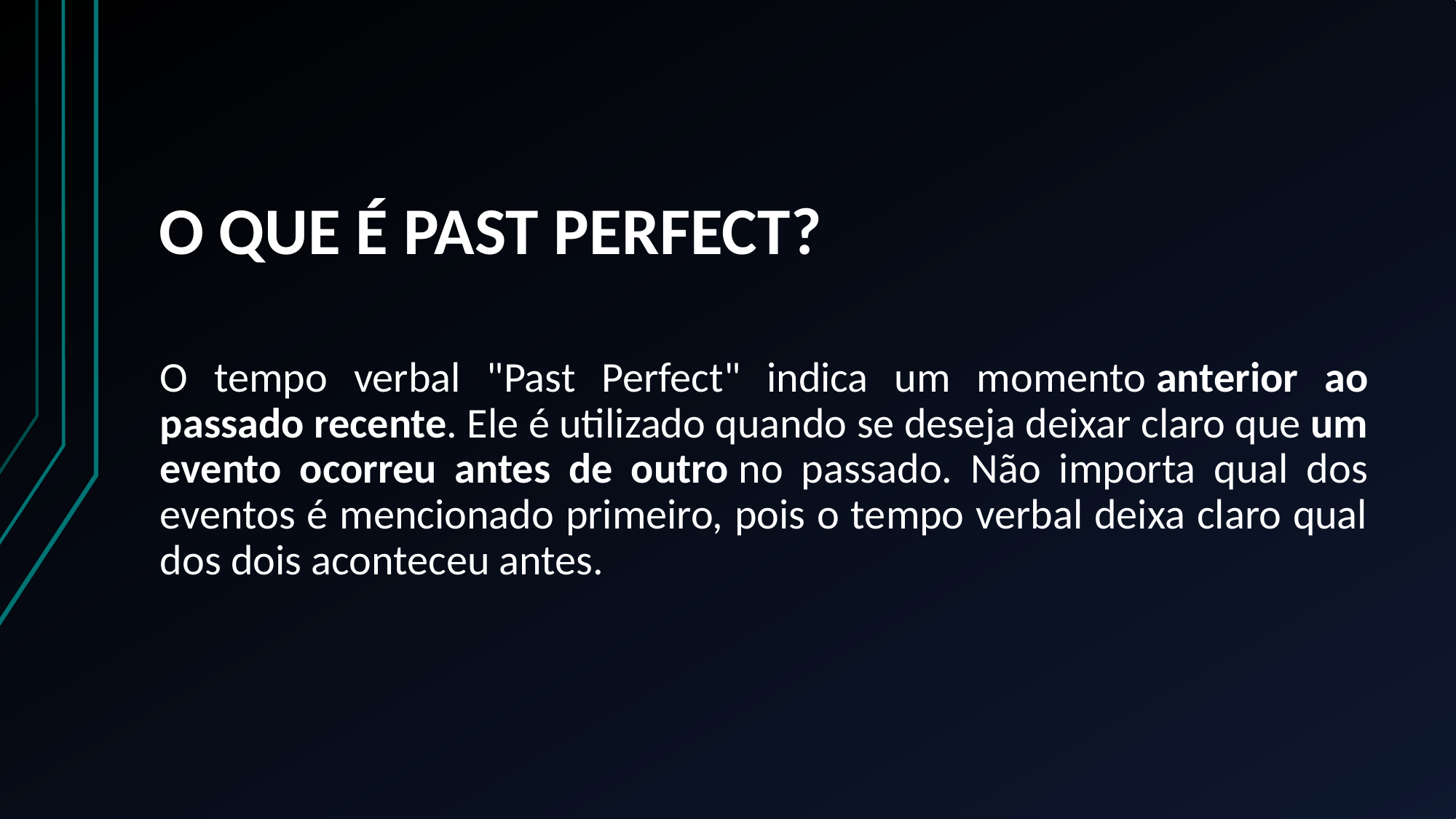

# O QUE É PAST PERFECT?
O tempo verbal "Past Perfect" indica um momento anterior ao passado recente. Ele é utilizado quando se deseja deixar claro que um evento ocorreu antes de outro no passado. Não importa qual dos eventos é mencionado primeiro, pois o tempo verbal deixa claro qual dos dois aconteceu antes.